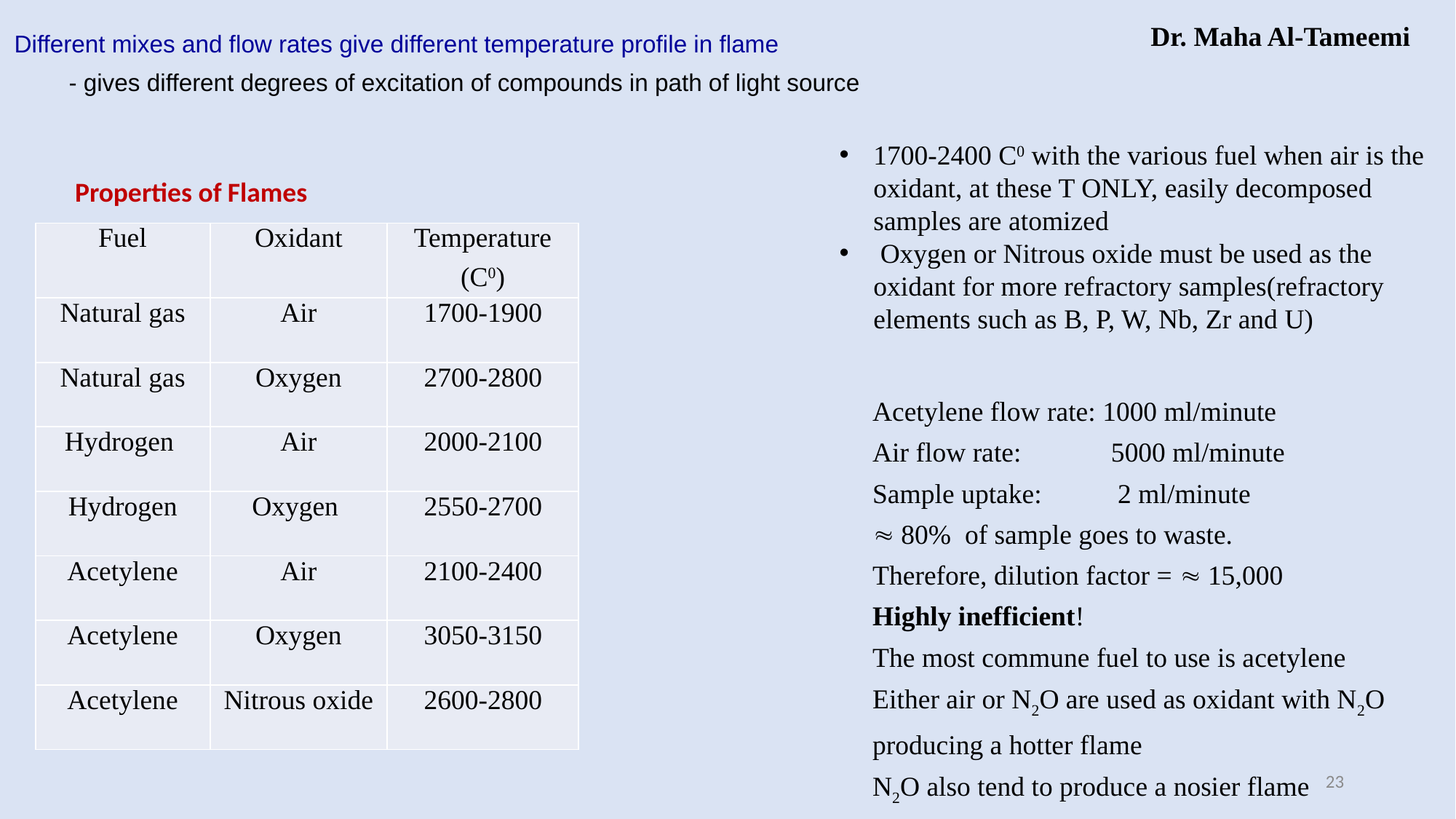

Dr. Maha Al-Tameemi
Different mixes and flow rates give different temperature profile in flame
- gives different degrees of excitation of compounds in path of light source
1700-2400 C0 with the various fuel when air is the oxidant, at these T ONLY, easily decomposed samples are atomized
 Oxygen or Nitrous oxide must be used as the oxidant for more refractory samples(refractory elements such as B, P, W, Nb, Zr and U)
Properties of Flames
| Fuel | Oxidant | Temperature (C0) |
| --- | --- | --- |
| Natural gas | Air | 1700-1900 |
| Natural gas | Oxygen | 2700-2800 |
| Hydrogen | Air | 2000-2100 |
| Hydrogen | Oxygen | 2550-2700 |
| Acetylene | Air | 2100-2400 |
| Acetylene | Oxygen | 3050-3150 |
| Acetylene | Nitrous oxide | 2600-2800 |
Acetylene flow rate: 1000 ml/minute
Air flow rate:             5000 ml/minute
Sample uptake:           2 ml/minute
≈ 80%  of sample goes to waste.
Therefore, dilution factor = ≈ 15,000
Highly inefficient!
The most commune fuel to use is acetylene
Either air or N2O are used as oxidant with N2O producing a hotter flame
N2O also tend to produce a nosier flame
23